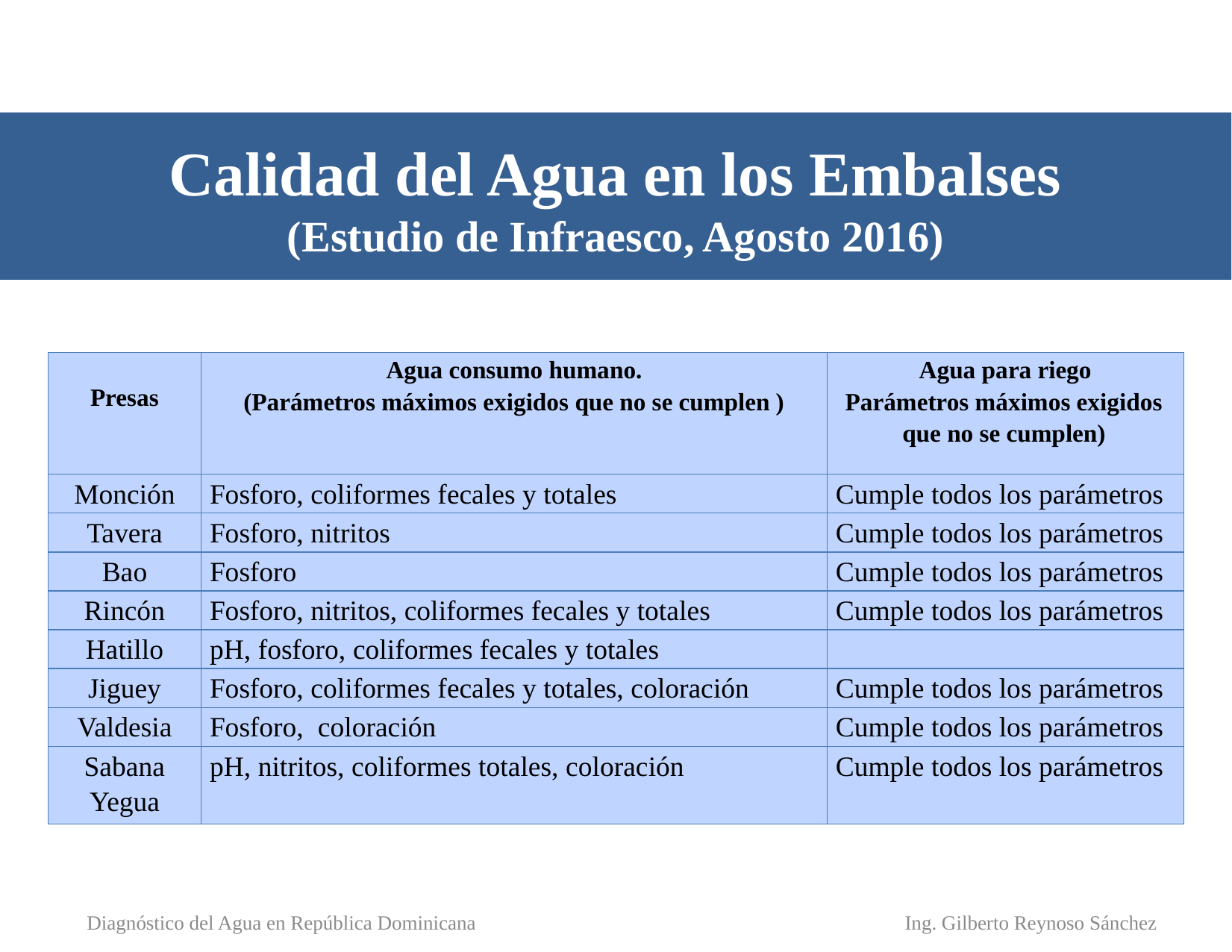

# Calidad del Agua en los Embalses (Estudio de Infraesco, Agosto 2016)

| Presas | Agua consumo humano. (Parámetros máximos exigidos que no se cumplen ) | Agua para riego Parámetros máximos exigidos que no se cumplen) |
| --- | --- | --- |
| Monción | Fosforo, coliformes fecales y totales | Cumple todos los parámetros |
| Tavera | Fosforo, nitritos | Cumple todos los parámetros |
| Bao | Fosforo | Cumple todos los parámetros |
| Rincón | Fosforo, nitritos, coliformes fecales y totales | Cumple todos los parámetros |
| Hatillo | pH, fosforo, coliformes fecales y totales |  |
| Jiguey | Fosforo, coliformes fecales y totales, coloración | Cumple todos los parámetros |
| Valdesia | Fosforo, coloración | Cumple todos los parámetros |
| Sabana Yegua | pH, nitritos, coliformes totales, coloración | Cumple todos los parámetros |
Ing. Gilberto Reynoso Sánchez
Diagnóstico del Agua en República Dominicana